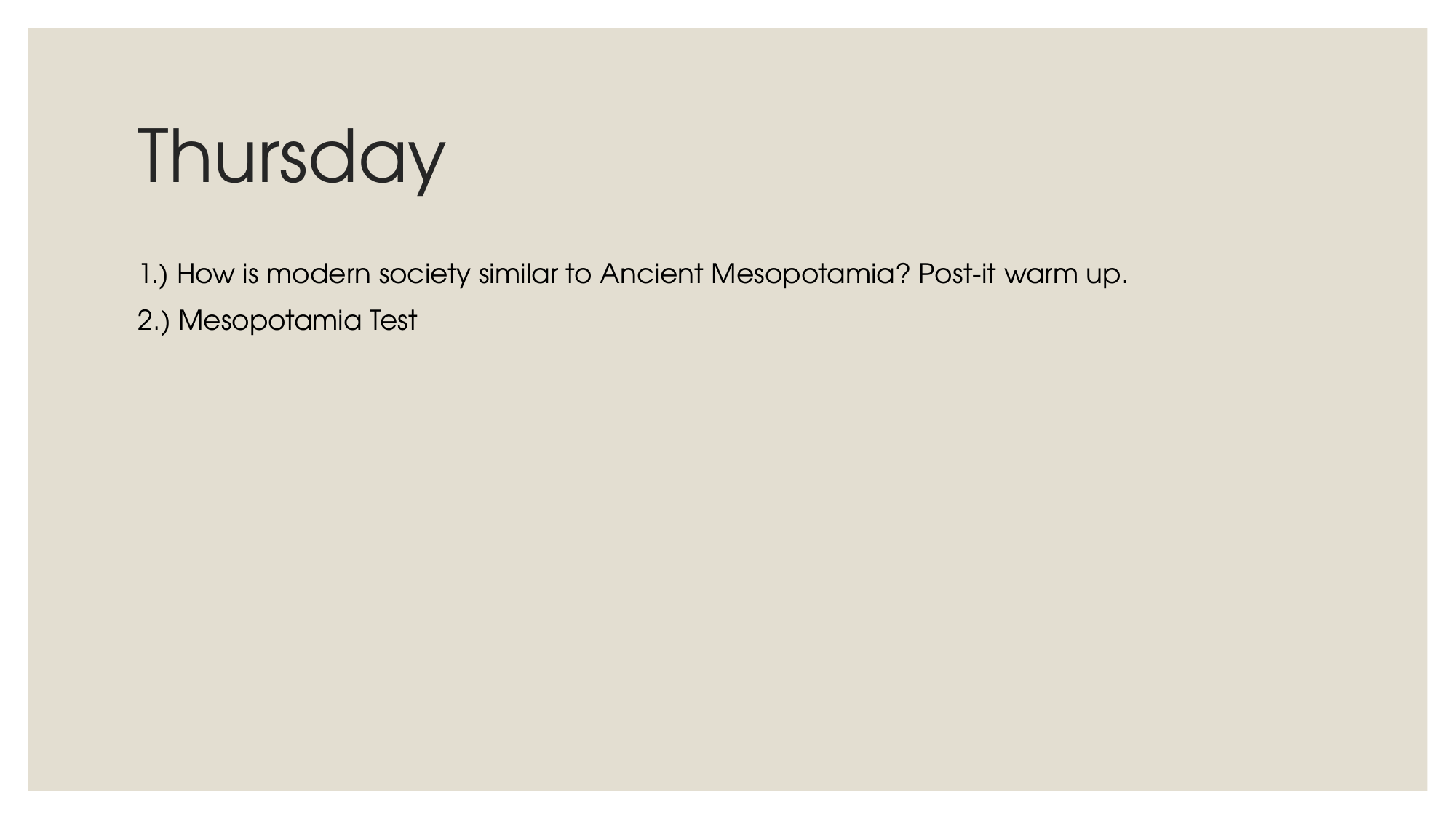

# Thursday
1.) How is modern society similar to Ancient Mesopotamia? Post-it warm up.
2.) Mesopotamia Test